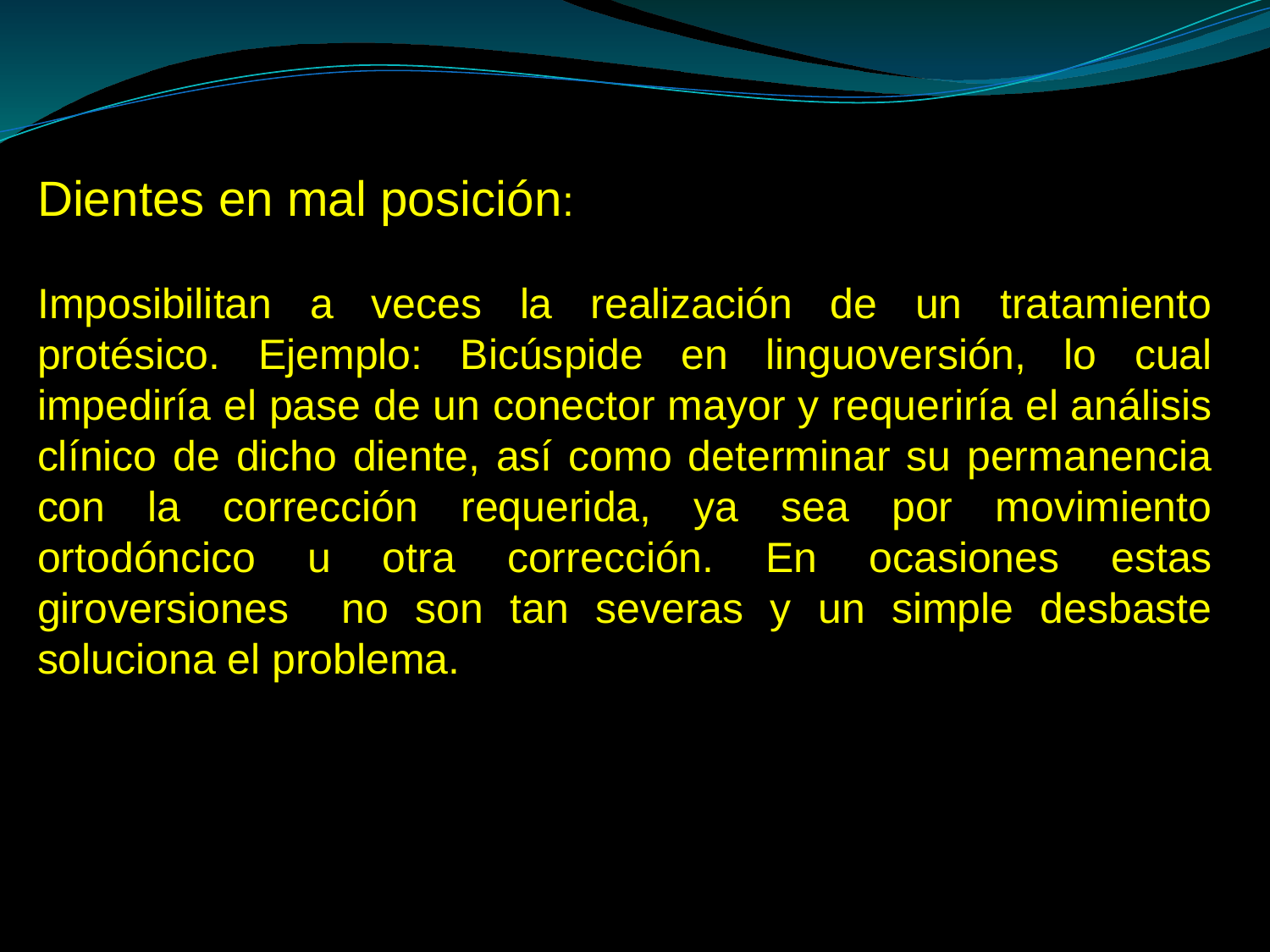

Dientes en mal posición:

Imposibilitan a veces la realización de un tratamiento protésico. Ejemplo: Bicúspide en linguoversión, lo cual impediría el pase de un conector mayor y requeriría el análisis clínico de dicho diente, así como determinar su permanencia con la corrección requerida, ya sea por movimiento ortodóncico u otra corrección. En ocasiones estas giroversiones  no son tan severas y un simple desbaste soluciona el problema.